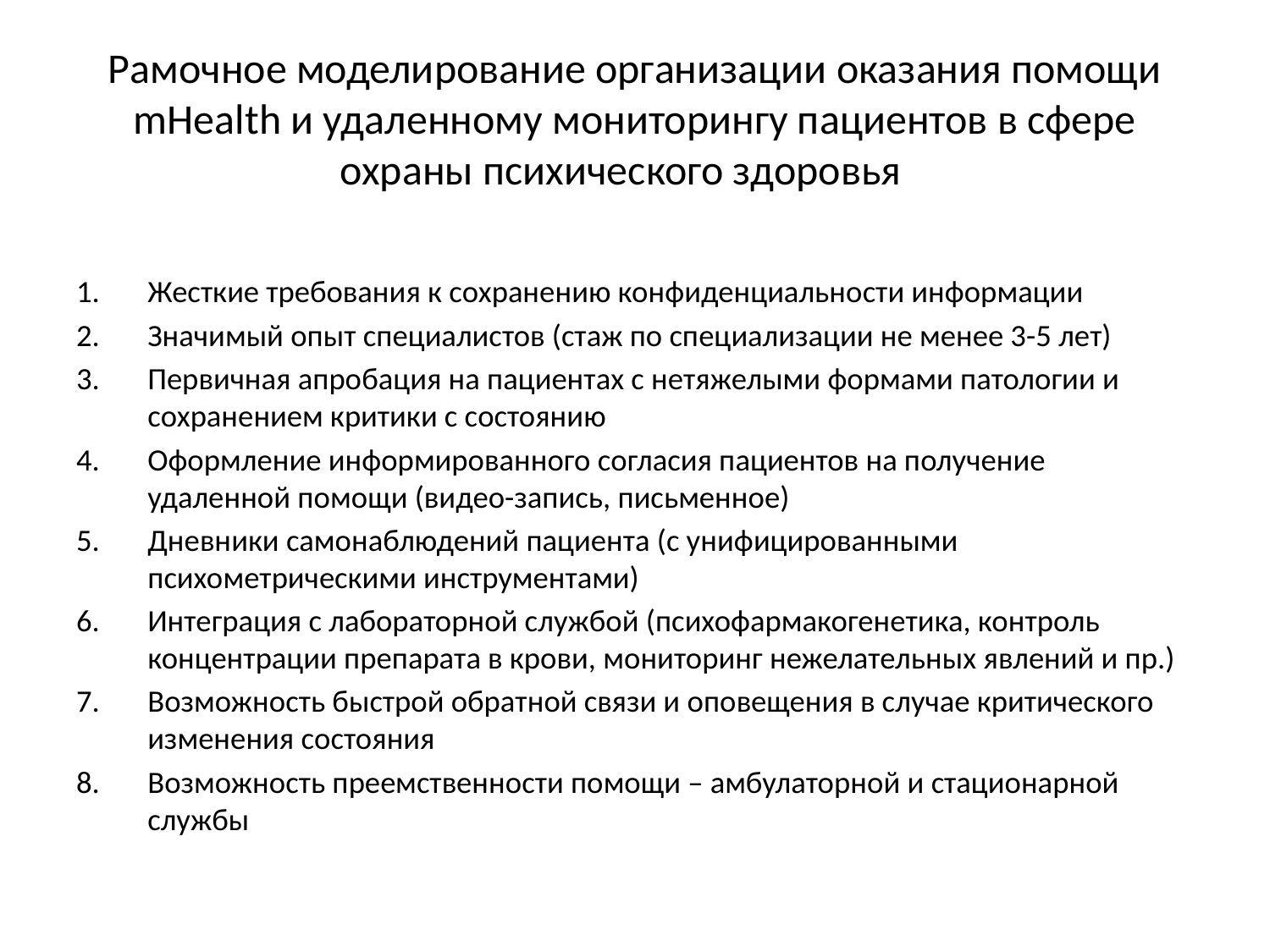

# Рамочное моделирование организации оказания помощи mHealth и удаленному мониторингу пациентов в сфере охраны психического здоровья

Жесткие требования к сохранению конфиденциальности информации
Значимый опыт специалистов (стаж по специализации не менее 3-5 лет)
Первичная апробация на пациентах с нетяжелыми формами патологии и сохранением критики с состоянию
Оформление информированного согласия пациентов на получение удаленной помощи (видео-запись, письменное)
Дневники самонаблюдений пациента (с унифицированными психометрическими инструментами)
Интеграция с лабораторной службой (психофармакогенетика, контроль концентрации препарата в крови, мониторинг нежелательных явлений и пр.)
Возможность быстрой обратной связи и оповещения в случае критического изменения состояния
Возможность преемственности помощи – амбулаторной и стационарной службы